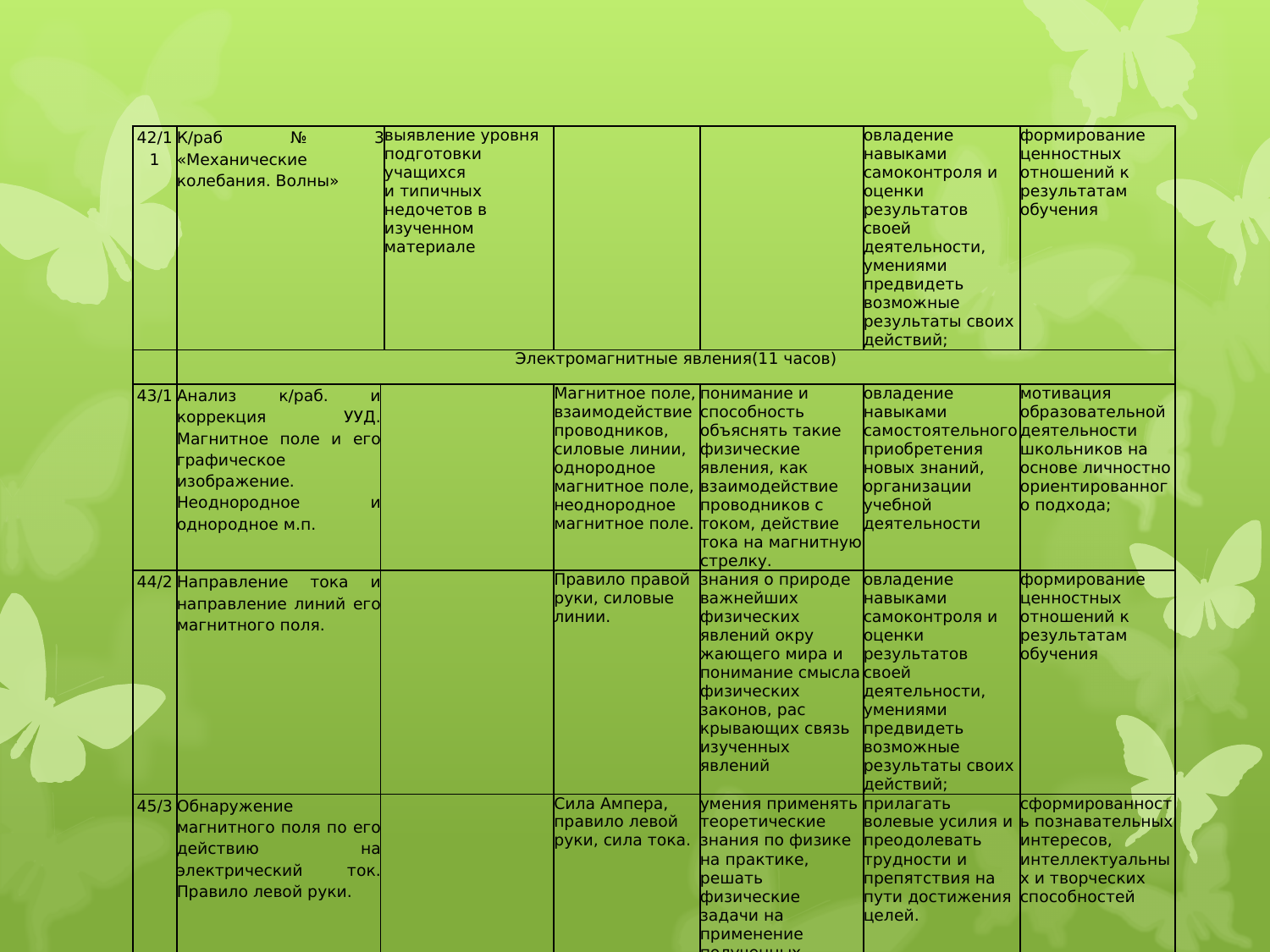

| 42/11 | К/раб № 3 «Механические колебания. Волны» |  | выявление уровня подготовки учащихся и типичных недочетов в изученном материале |  |  | овладение навыками самоконтроля и оценки результатов своей деятельности, умениями предвидеть возможные результаты своих действий; | формирование ценностных отношений к результатам обучения |
| --- | --- | --- | --- | --- | --- | --- | --- |
|  | Электромагнитные явления(11 часов) |  |  |  |  |  |  |
| 43/1 | Анализ к/раб. и коррекция УУД. Магнитное поле и его графическое изображение. Неоднородное и однородное м.п. |  |  | Магнитное поле, взаимодействие проводников, силовые линии, однородное магнитное поле, неоднородное магнитное поле. | понимание и способность объяснять такие физические явления, как взаимодействие проводников с током, действие тока на магнитную стрелку. | овладение навыками самостоятельного приобретения новых знаний, организации учебной деятельности | мотивация образовательной деятельности школьников на основе личностно ориентированного подхода; |
| 44/2 | Направление тока и направление линий его магнитного поля. |  |  | Правило правой руки, силовые линии. | знания о природе важнейших физических явлений окру­жающего мира и понимание смысла физических законов, рас­крывающих связь изученных явлений | овладение навыками самоконтроля и оценки результатов своей деятельности, умениями предвидеть возможные результаты своих действий; | формирование ценностных отношений к результатам обучения |
| 45/3 | Обнаружение магнитного поля по его действию на электрический ток. Правило левой руки. |  |  | Сила Ампера, правило левой руки, сила тока. | умения применять теоретические знания по физике на практике, решать физические задачи на применение получен­ных знаний | прилагать волевые усилия и преодолевать трудности и препятствия на пути достижения целей. | сформированность познавательных интересов, интеллектуальных и творческих способностей |